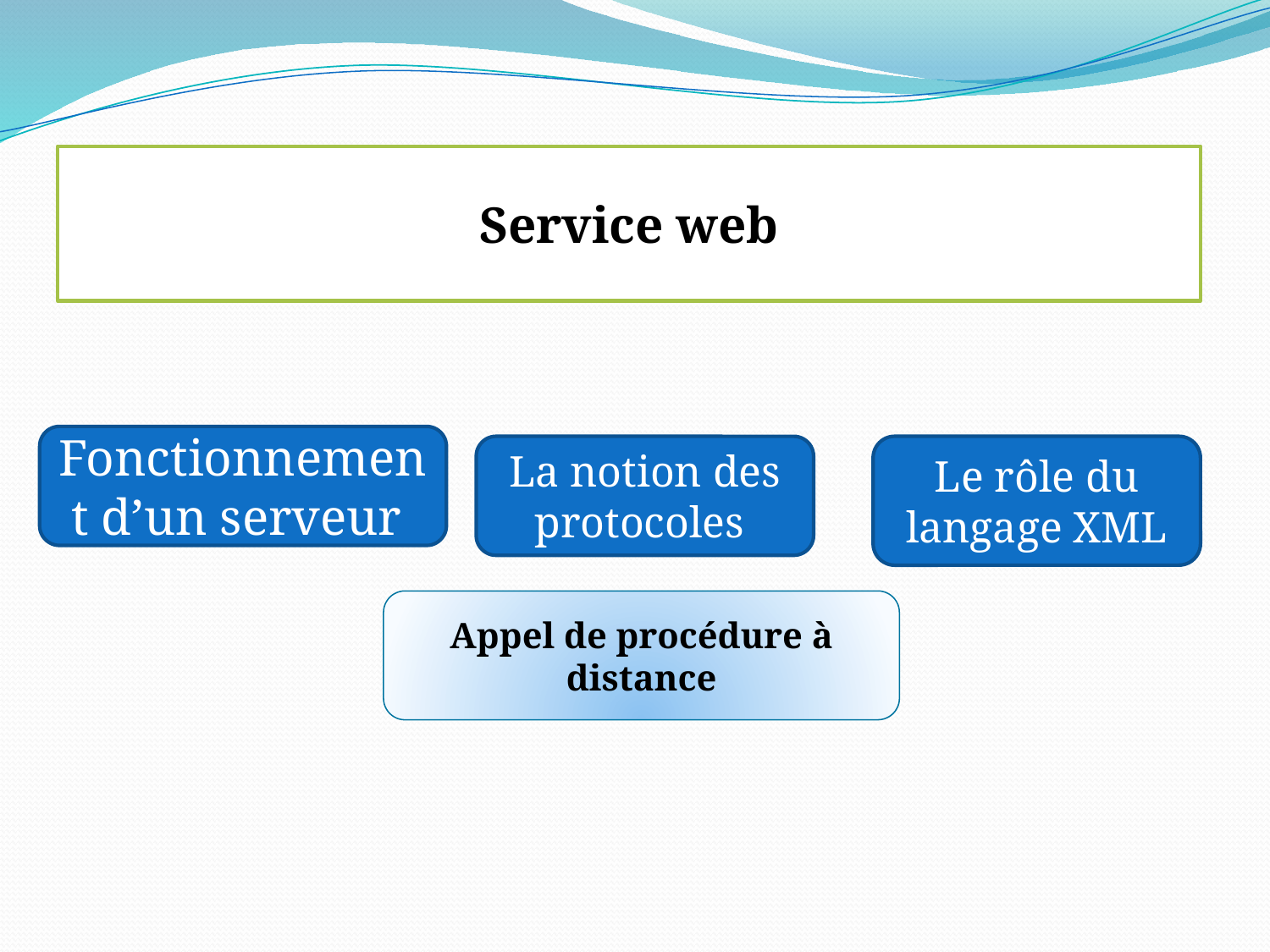

#
Service web
Fonctionnement d’un serveur
La notion des protocoles
Le rôle du langage XML
Appel de procédure à distance